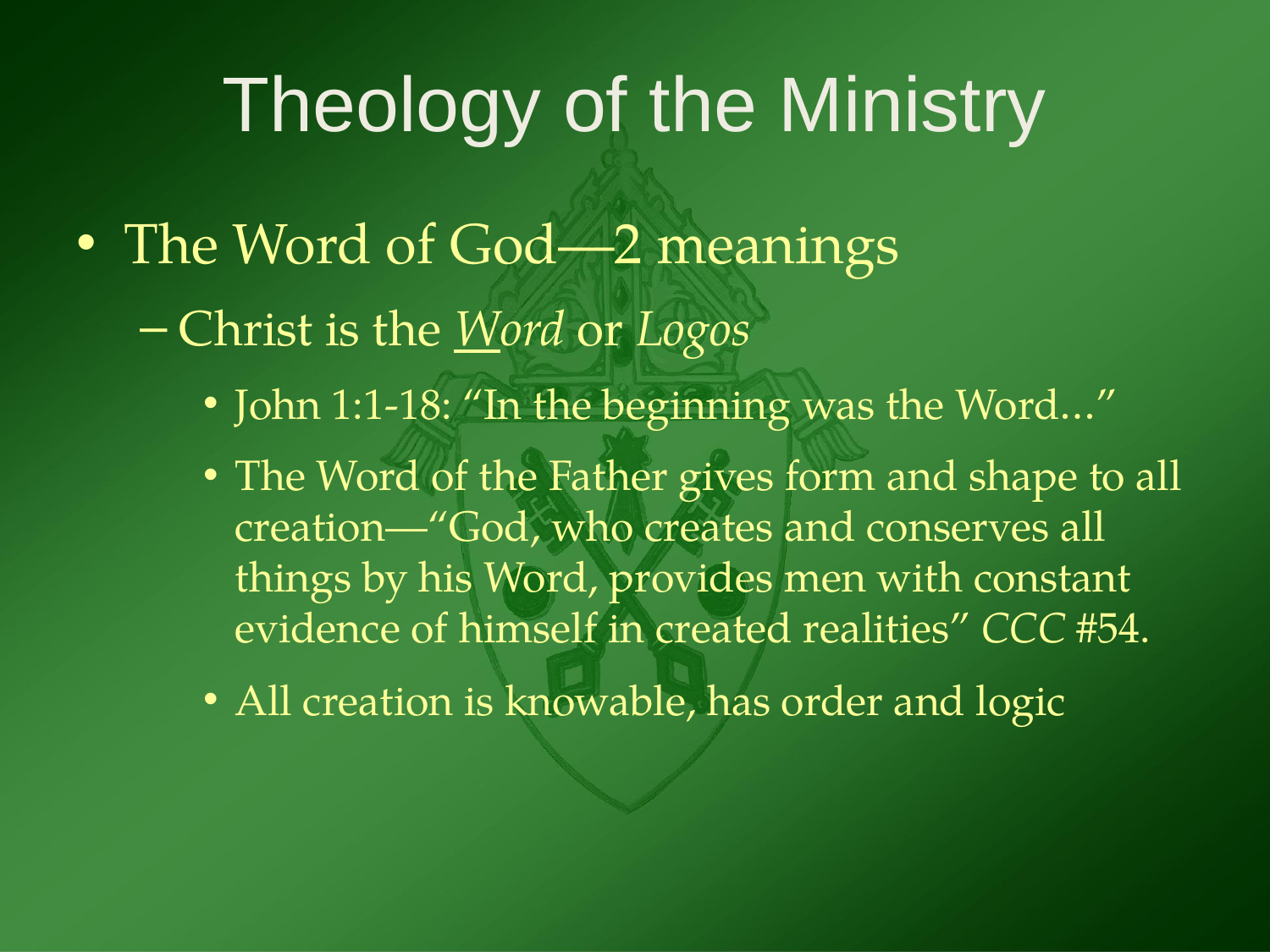

# Theology of the Ministry
The Word of God—2 meanings
Christ is the Word or Logos
John 1:1-18: “In the beginning was the Word…”
The Word of the Father gives form and shape to all creation—“God, who creates and conserves all things by his Word, provides men with constant evidence of himself in created realities” CCC #54.
All creation is knowable, has order and logic